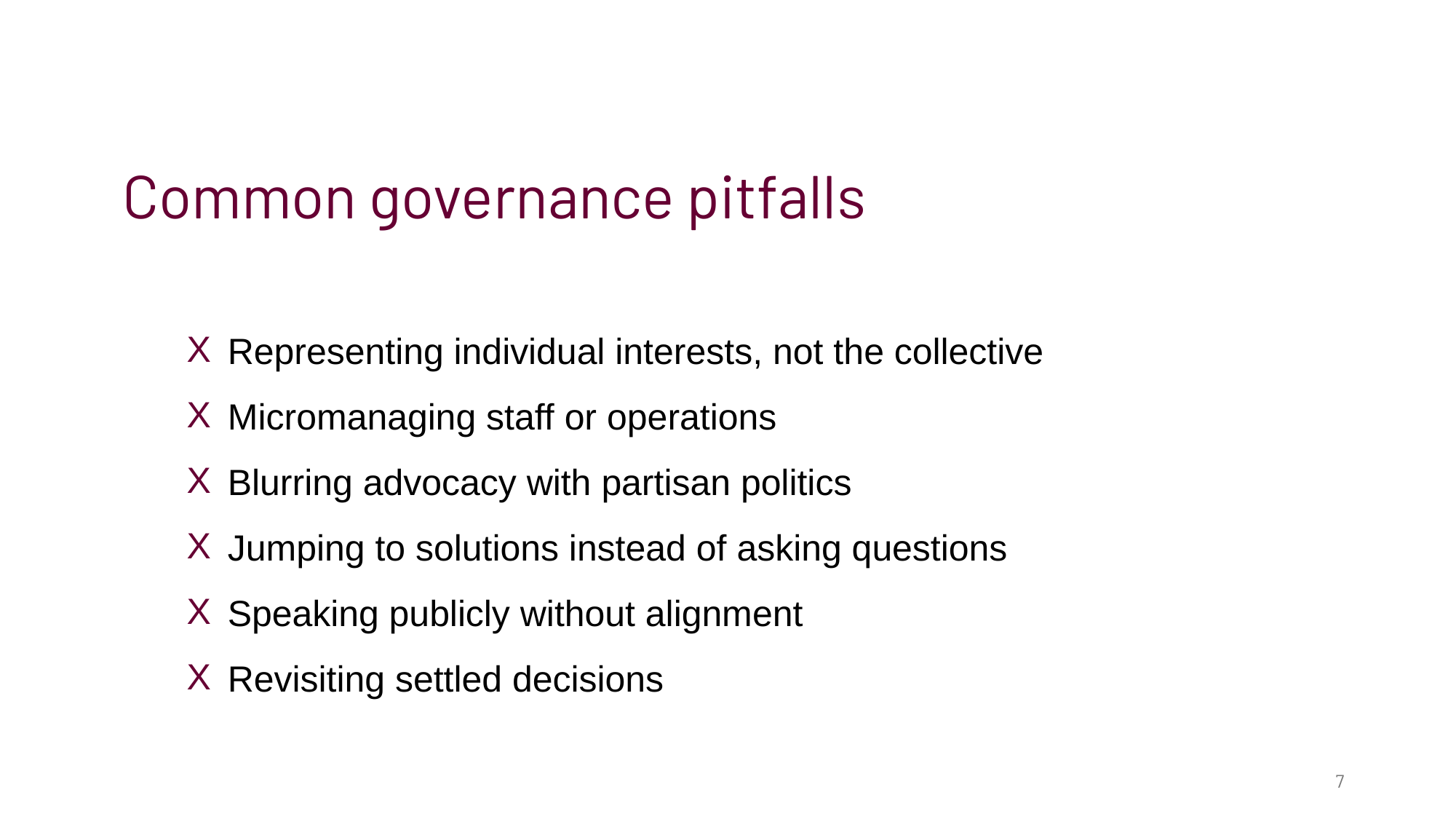

Common governance pitfalls
Representing individual interests, not the collective
Micromanaging staff or operations
Blurring advocacy with partisan politics
Jumping to solutions instead of asking questions
Speaking publicly without alignment
Revisiting settled decisions
7